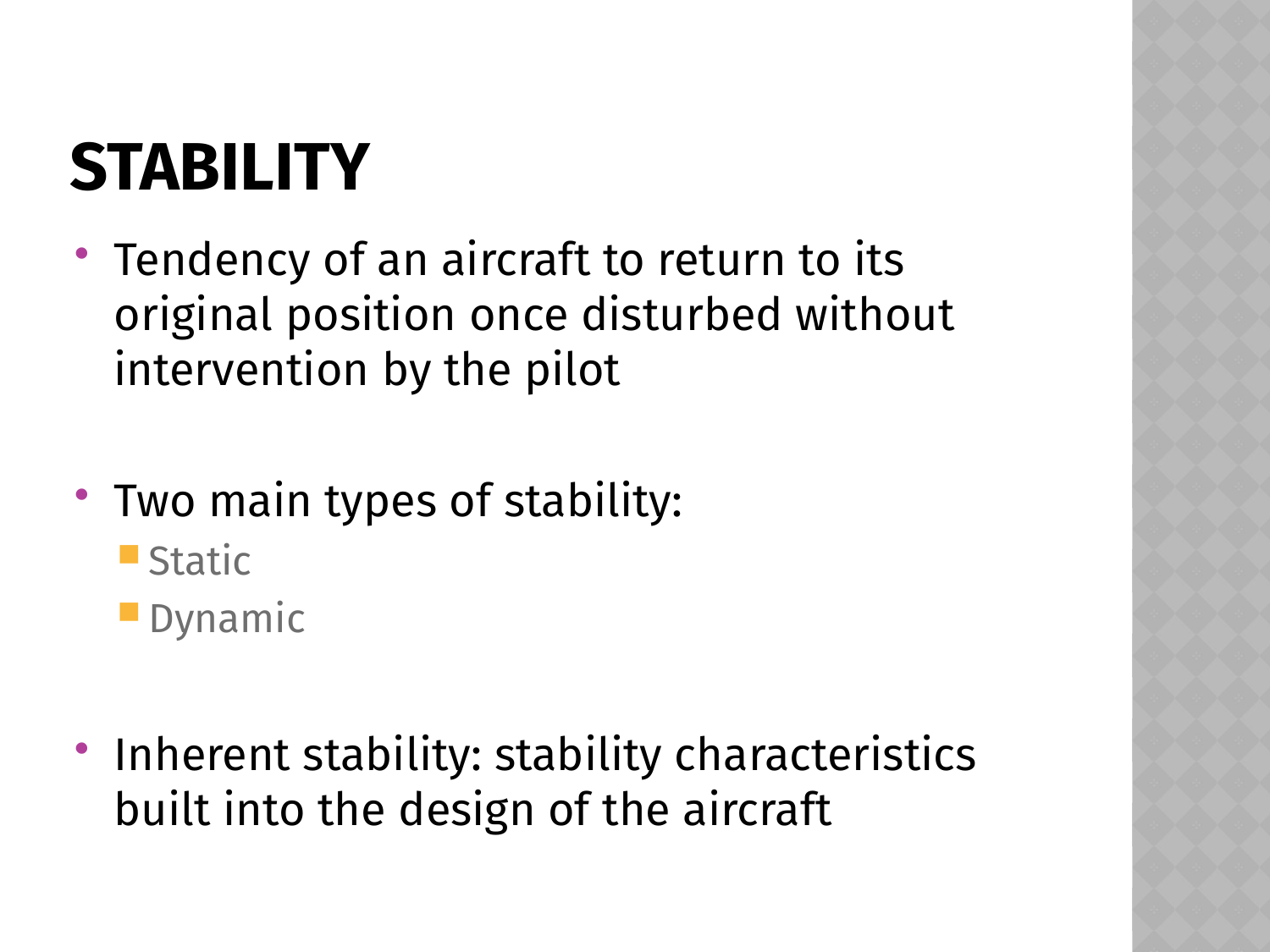

# Stability
Tendency of an aircraft to return to its original position once disturbed without intervention by the pilot

Two main types of stability:
Static
Dynamic

Inherent stability: stability characteristics built into the design of the aircraft